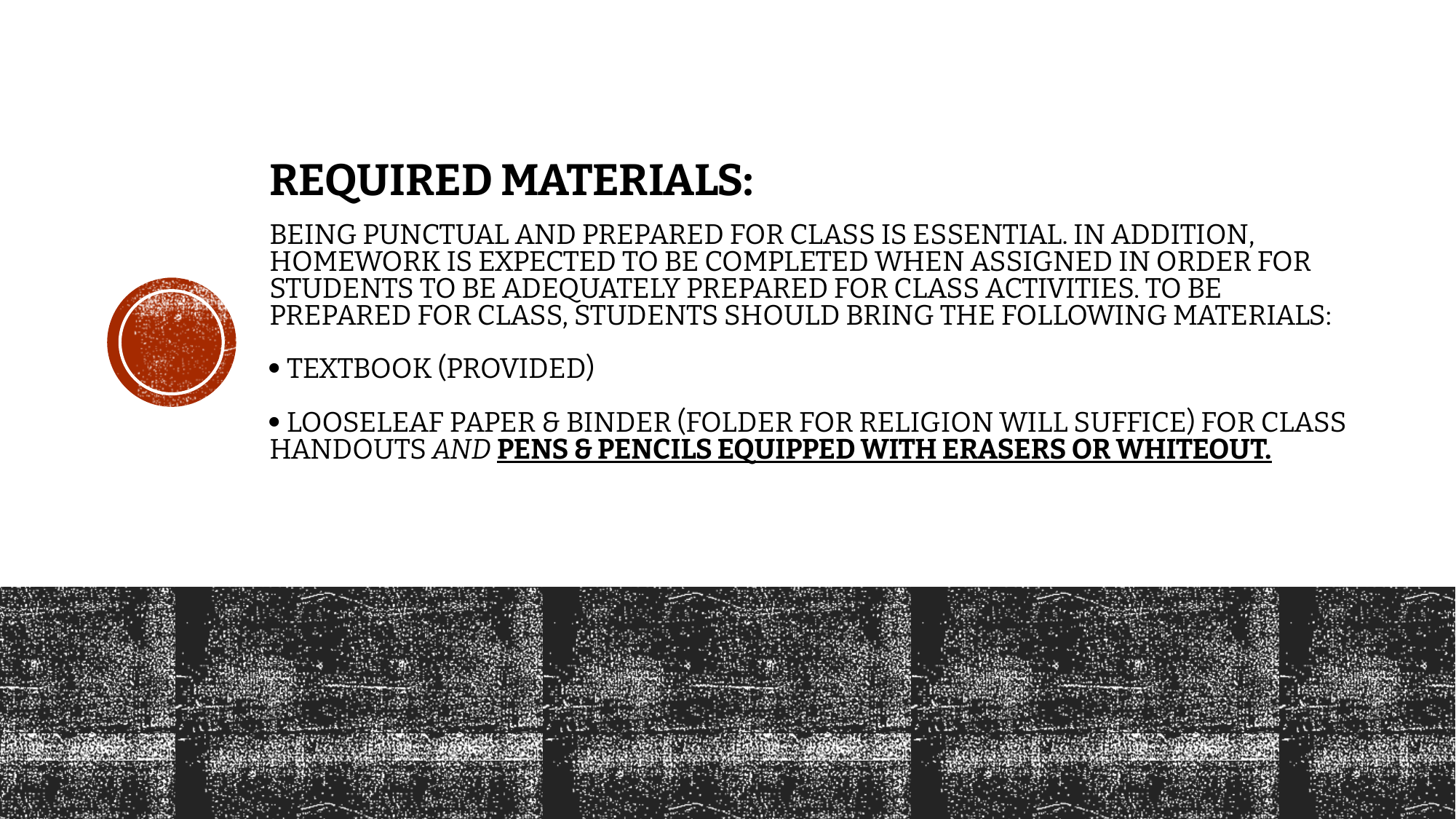

# Required Materials: Being punctual and prepared for class is essential. In addition, homework is expected to be completed when assigned in order for students to be adequately prepared for class activities. To be prepared for class, students should bring the following materials: • Textbook (provided) • Looseleaf paper & Binder (Folder for Religion will suffice) for class handouts AND Pens & Pencils equipped with erasers or whiteout.